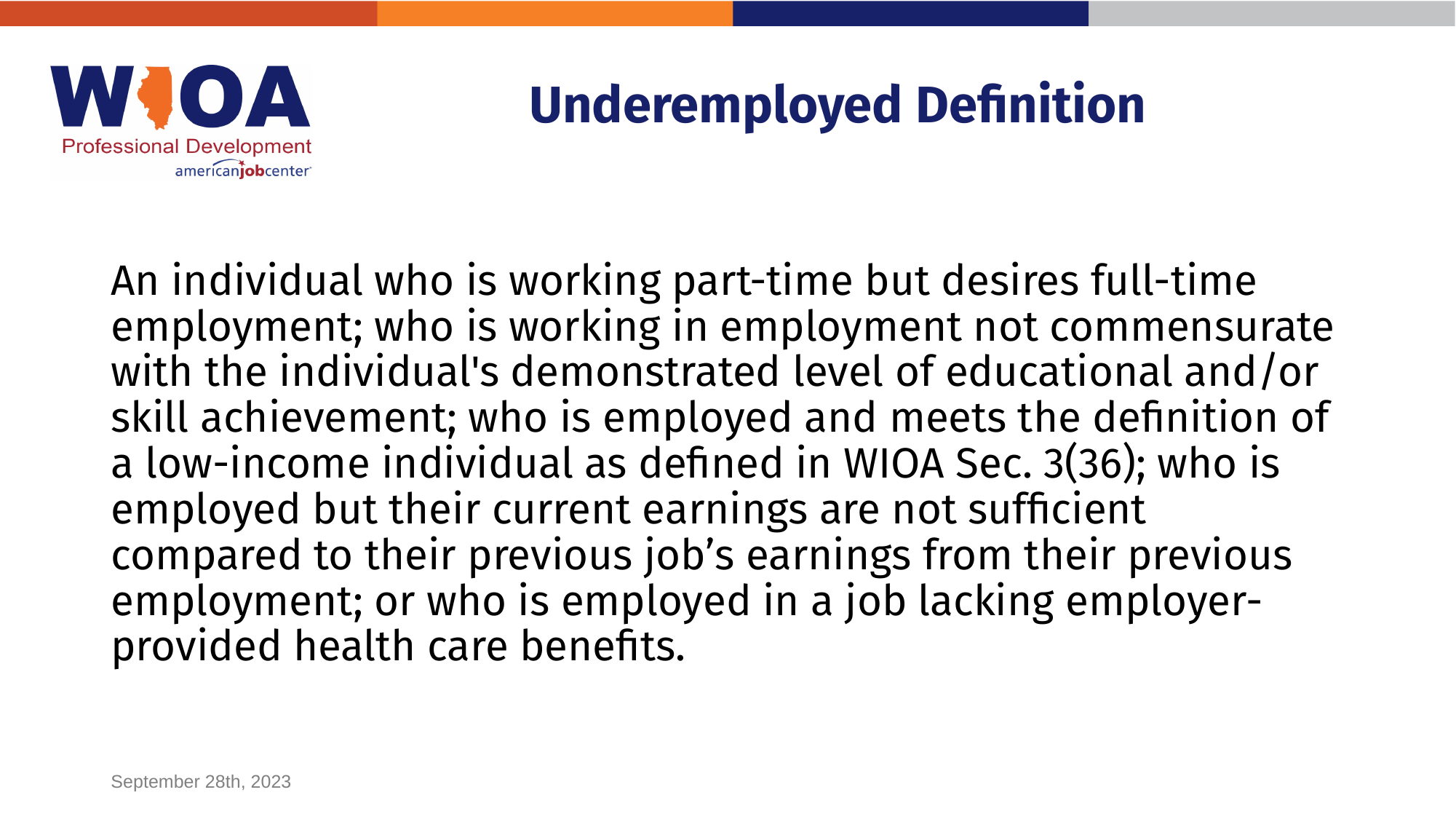

# Underemployed Definition
An individual who is working part-time but desires full-time employment; who is working in employment not commensurate with the individual's demonstrated level of educational and/or skill achievement; who is employed and meets the definition of a low-income individual as defined in WIOA Sec. 3(36); who is employed but their current earnings are not sufficient compared to their previous job’s earnings from their previous employment; or who is employed in a job lacking employer-provided health care benefits.
September 28th, 2023